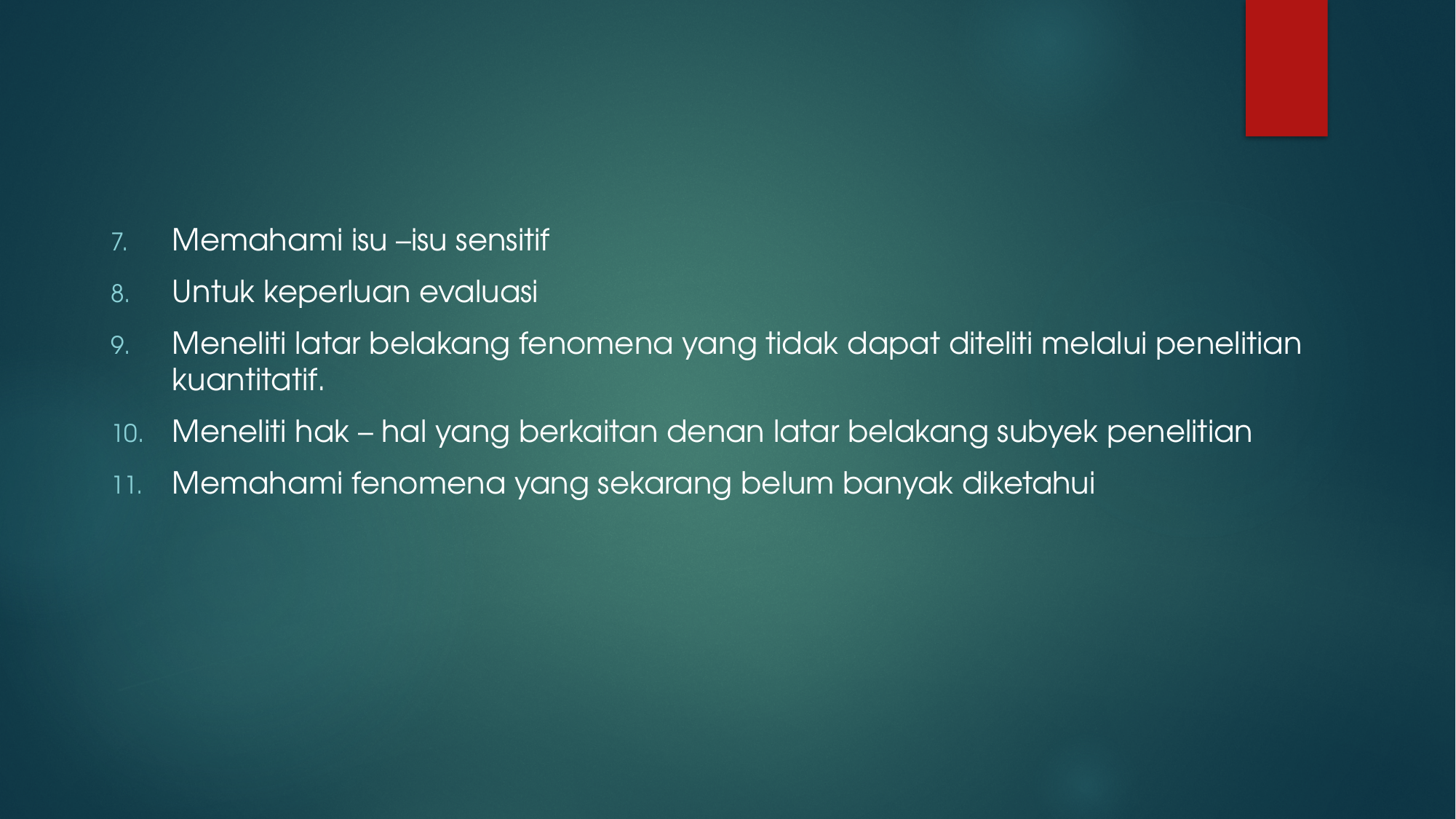

#
Memahami isu –isu sensitif
Untuk keperluan evaluasi
Meneliti latar belakang fenomena yang tidak dapat diteliti melalui penelitian kuantitatif.
Meneliti hak – hal yang berkaitan denan latar belakang subyek penelitian
Memahami fenomena yang sekarang belum banyak diketahui